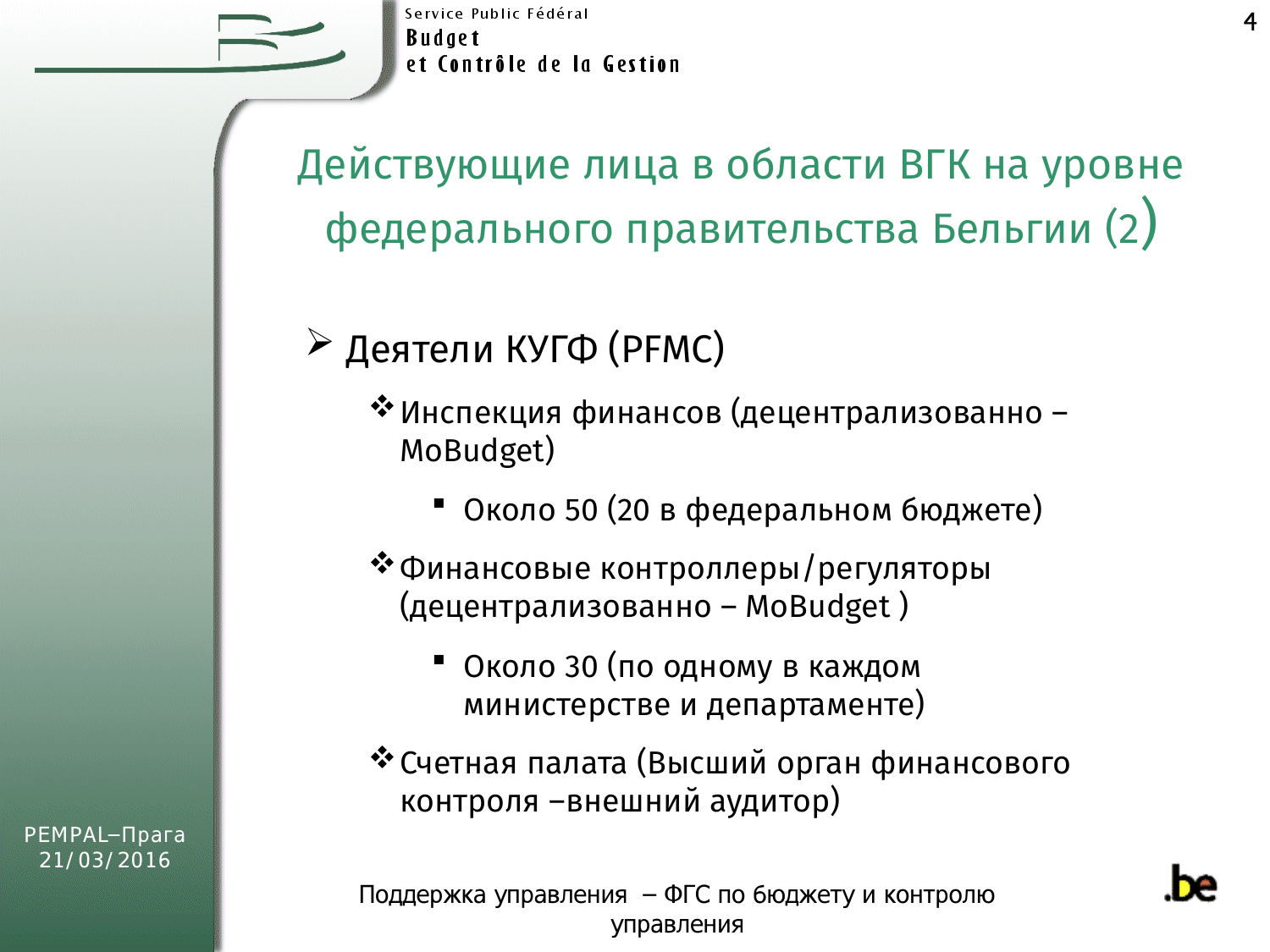

4
Действующие лица в области ВГК на уровне федерального правительства Бельгии (2)
#
 Деятели КУГФ (PFMC)
Инспекция финансов (децентрализованно – MoBudget)
Около 50 (20 в федеральном бюджете)
Финансовые контроллеры/регуляторы  (децентрализованно – MoBudget )
Около 30 (по одному в каждом министерстве и департаменте)
Счетная палата (Высший орган финансового контроля –внешний аудитор)

PEMPAL–Прага 21/03/2016
Поддержка управления  – ФГС по бюджету и контролю управления